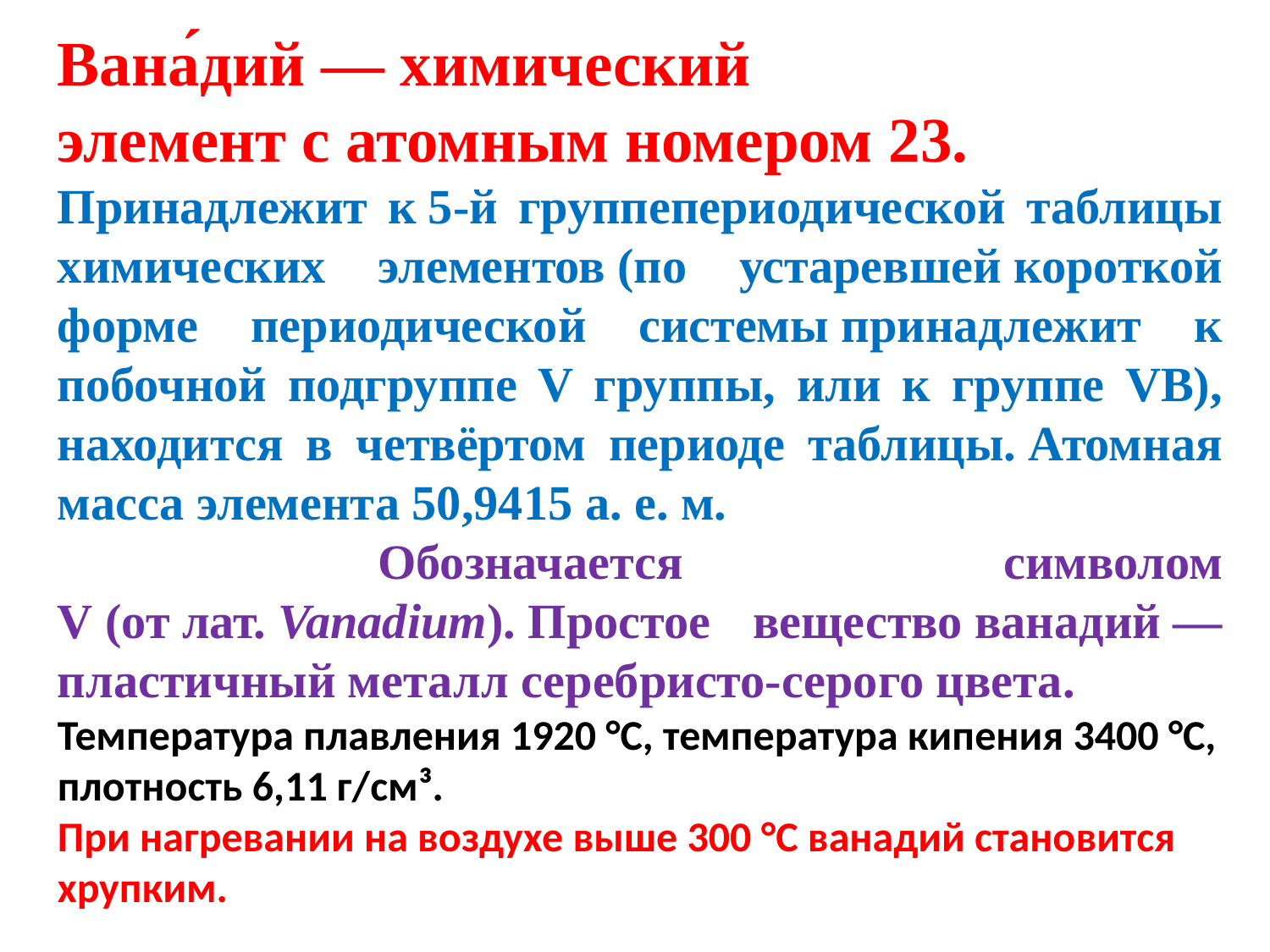

Вана́дий — химический элемент с атомным номером 23.
Принадлежит к 5-й группепериодической таблицы химических элементов (по устаревшей короткой форме периодической системы принадлежит к побочной подгруппе V группы, или к группе VB), находится в четвёртом периоде таблицы. Атомная масса элемента 50,9415 а. е. м.
 Обозначается символом V (от лат. Vanadium). Простое вещество ванадий — пластичный металл серебристо-серого цвета.
Температура плавления 1920 °C, температура кипения 3400 °C, плотность 6,11 г/см³.
При нагревании на воздухе выше 300 °C ванадий становится хрупким.